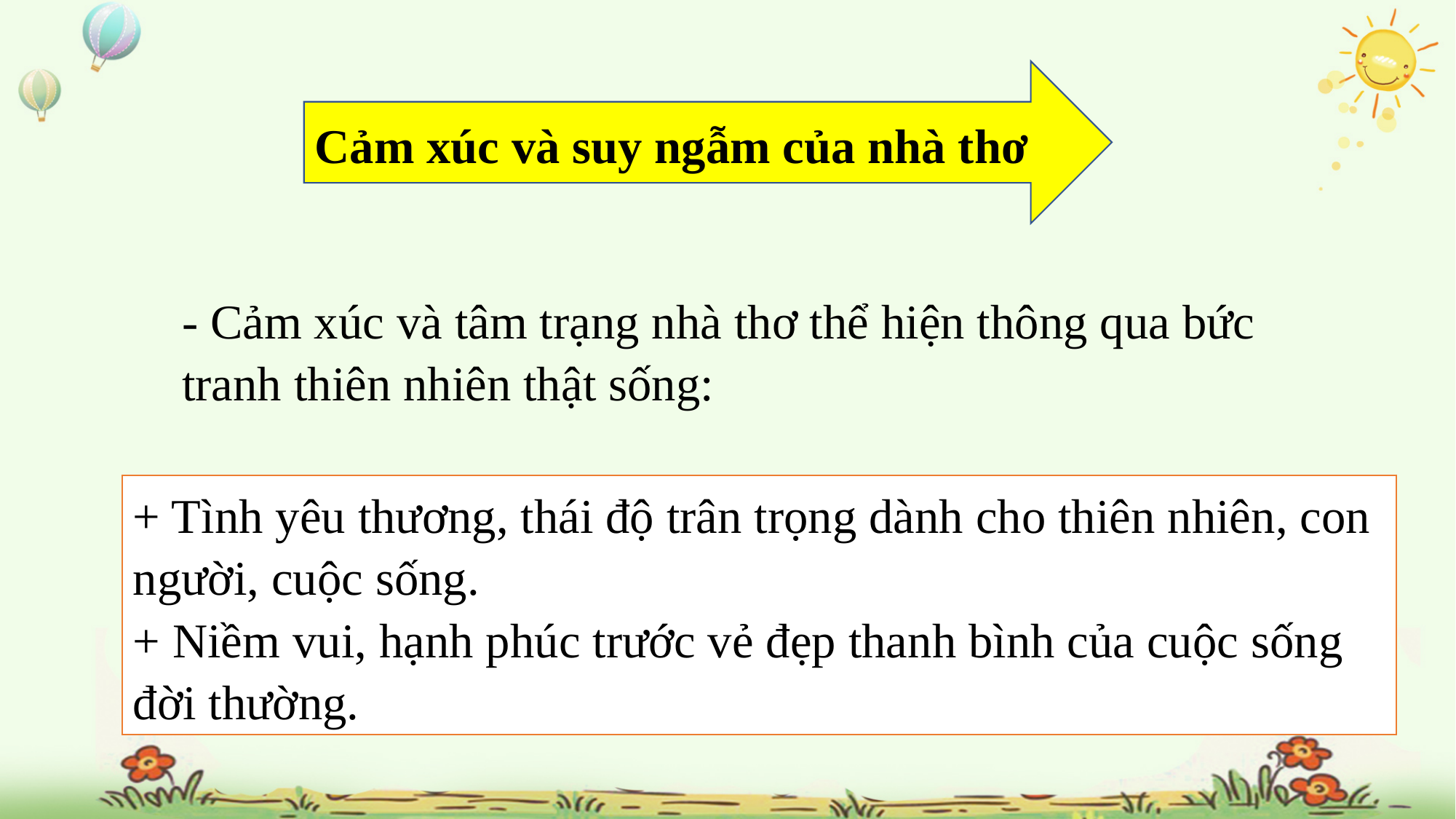

Cảm xúc và suy ngẫm của nhà thơ
- Cảm xúc và tâm trạng nhà thơ thể hiện thông qua bức tranh thiên nhiên thật sống:
+ Tình yêu thương, thái độ trân trọng dành cho thiên nhiên, con người, cuộc sống.
+ Niềm vui, hạnh phúc trước vẻ đẹp thanh bình của cuộc sống đời thường.